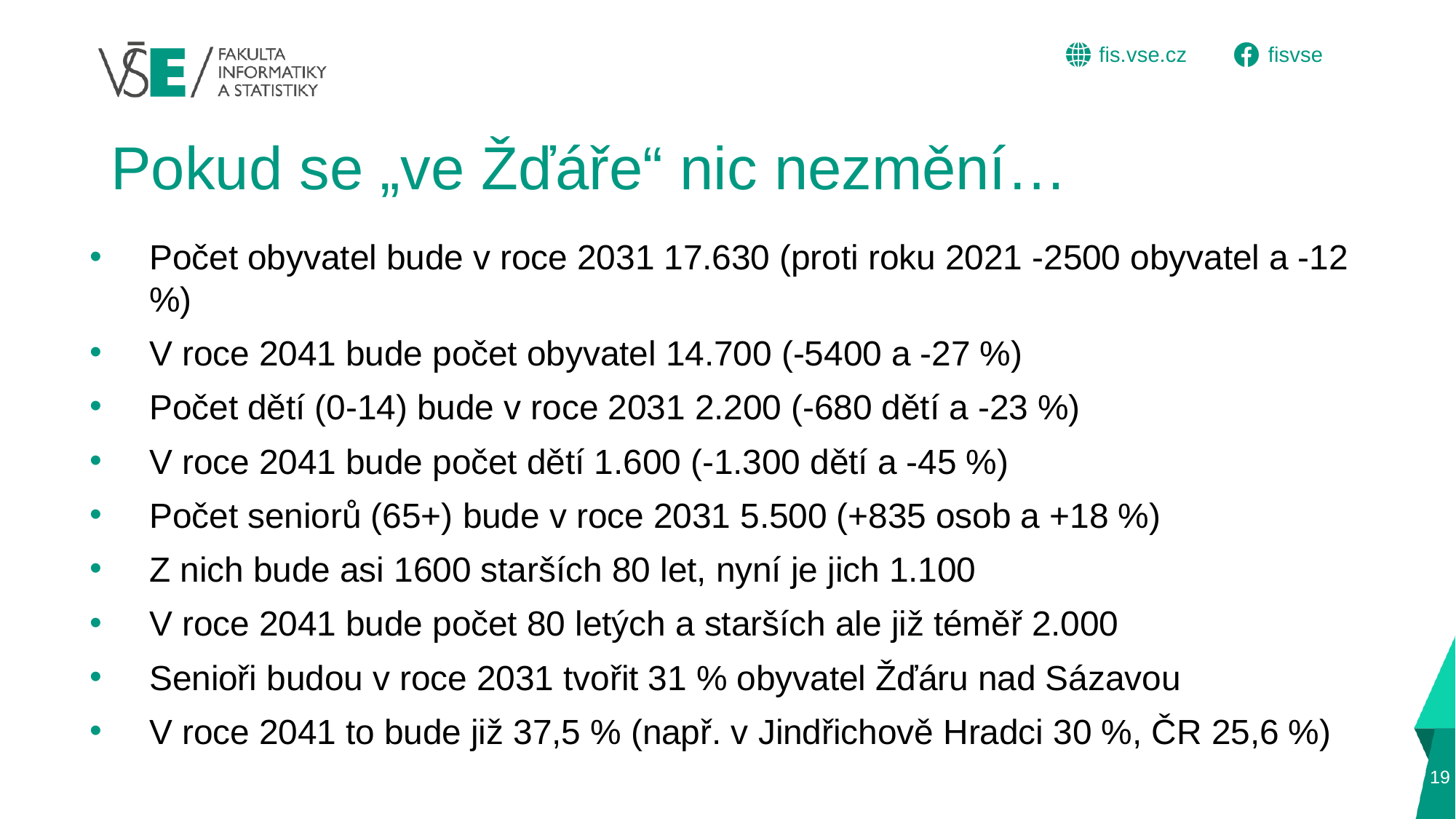

# Pokud se „ve Žďáře“ nic nezmění…
Počet obyvatel bude v roce 2031 17.630 (proti roku 2021 -2500 obyvatel a -12 %)
V roce 2041 bude počet obyvatel 14.700 (-5400 a -27 %)
Počet dětí (0-14) bude v roce 2031 2.200 (-680 dětí a -23 %)
V roce 2041 bude počet dětí 1.600 (-1.300 dětí a -45 %)
Počet seniorů (65+) bude v roce 2031 5.500 (+835 osob a +18 %)
Z nich bude asi 1600 starších 80 let, nyní je jich 1.100
V roce 2041 bude počet 80 letých a starších ale již téměř 2.000
Senioři budou v roce 2031 tvořit 31 % obyvatel Žďáru nad Sázavou
V roce 2041 to bude již 37,5 % (např. v Jindřichově Hradci 30 %, ČR 25,6 %)